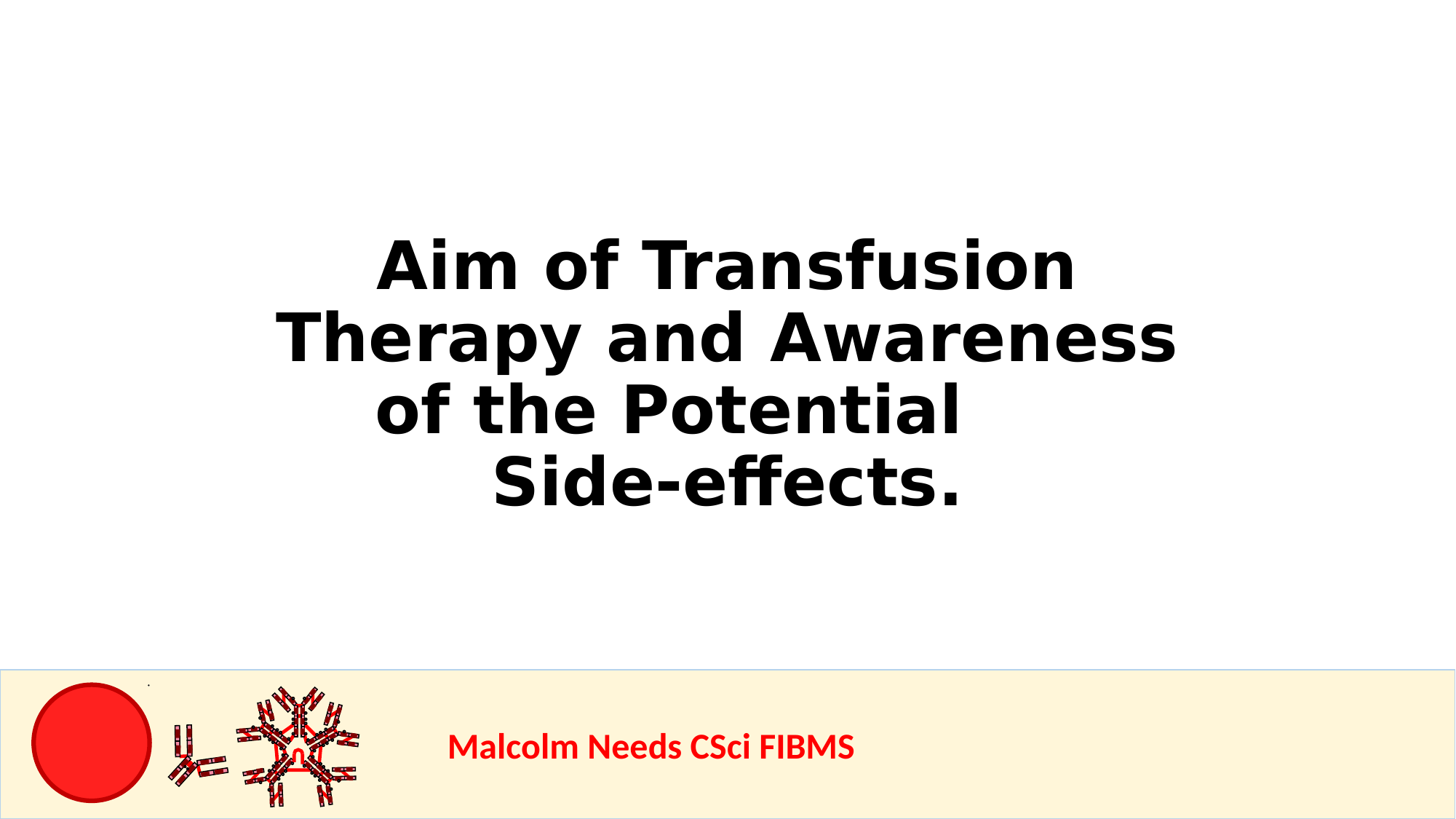

Aim of Transfusion Therapy and Awareness of the Potential      Side-effects.
				Malcolm Needs CSci FIBMS